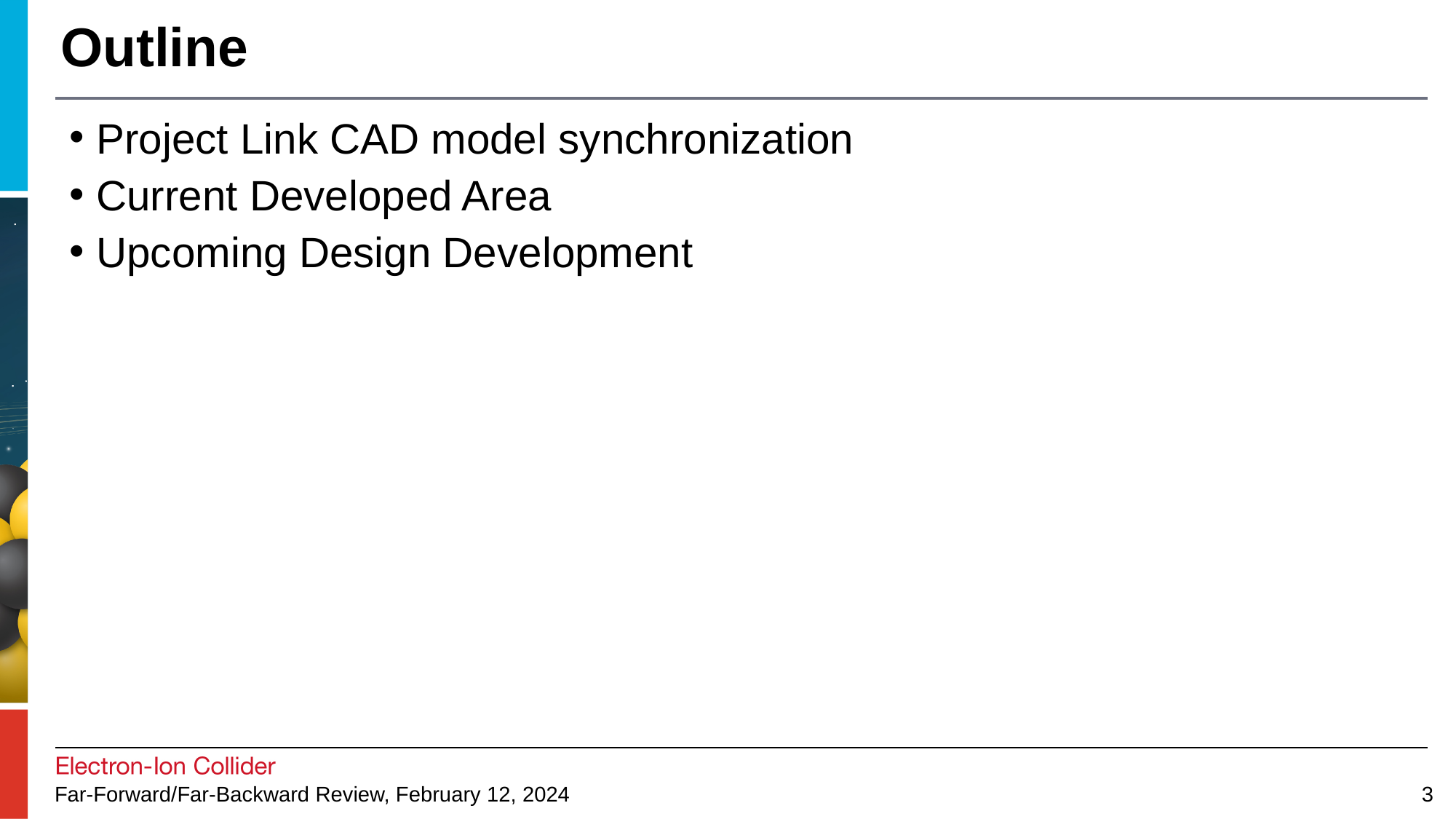

# Outline
Project Link CAD model synchronization
Current Developed Area
Upcoming Design Development

3